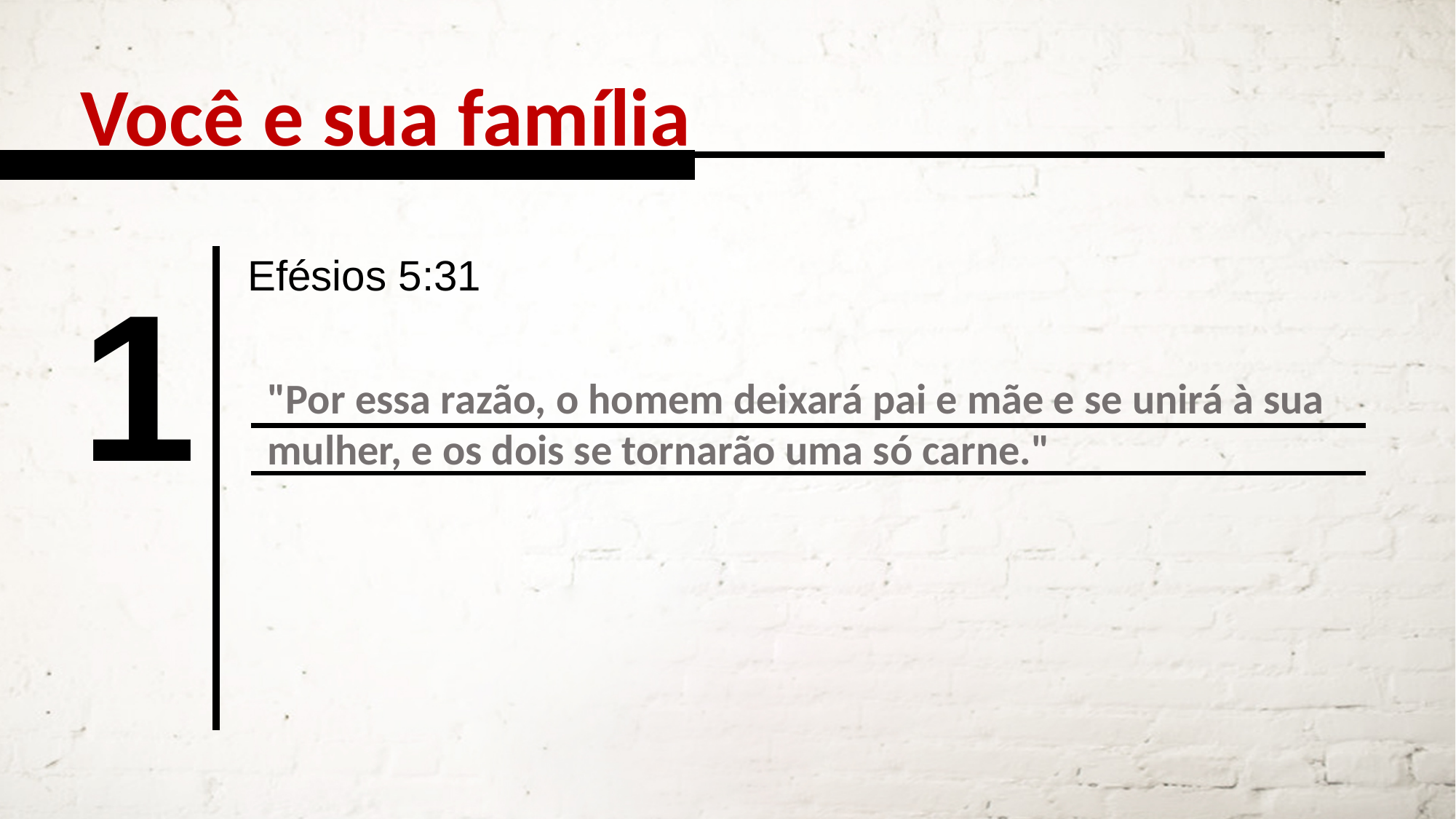

Você e sua família

Efésios 5:31
1
"Por essa razão, o homem deixará pai e mãe e se unirá à sua mulher, e os dois se tornarão uma só carne."